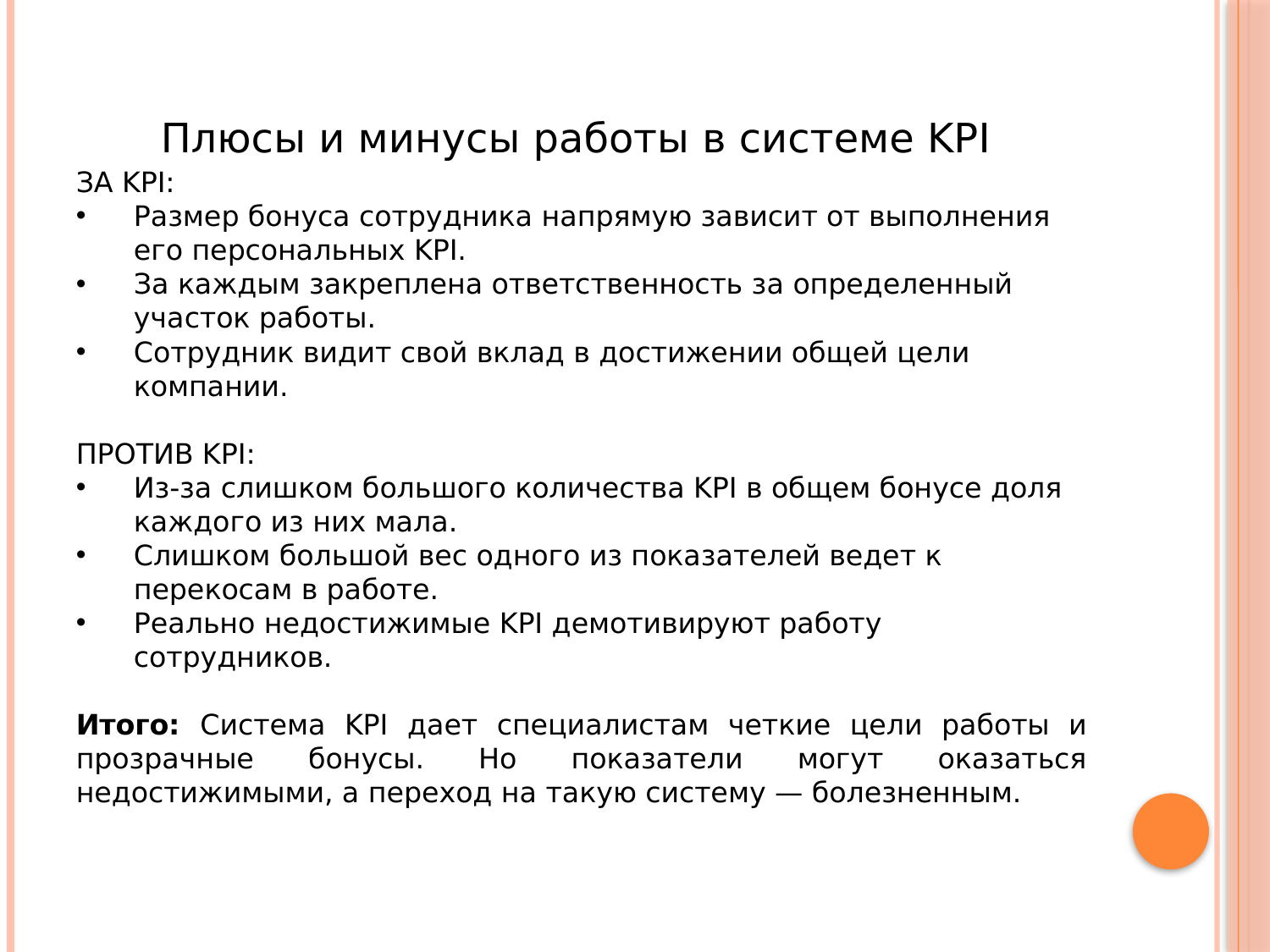

# Плюсы и минусы работы в системе KPI
ЗА KPI:
Размер бонуса сотрудника напрямую зависит от выполнения его персональных KPI.
За каждым закреплена ответственность за определенный участок работы.
Сотрудник видит свой вклад в достижении общей цели компании.

ПРОТИВ KPI:
Из-за слишком большого количества KPI в общем бонусе доля каждого из них мала.
Слишком большой вес одного из показателей ведет к перекосам в работе.
Реально недостижимые KPI демотивируют работу сотрудников.

Итого: Система KPI дает специалистам четкие цели работы и прозрачные бонусы. Но показатели могут оказаться недостижимыми, а переход на такую систему — болезненным.